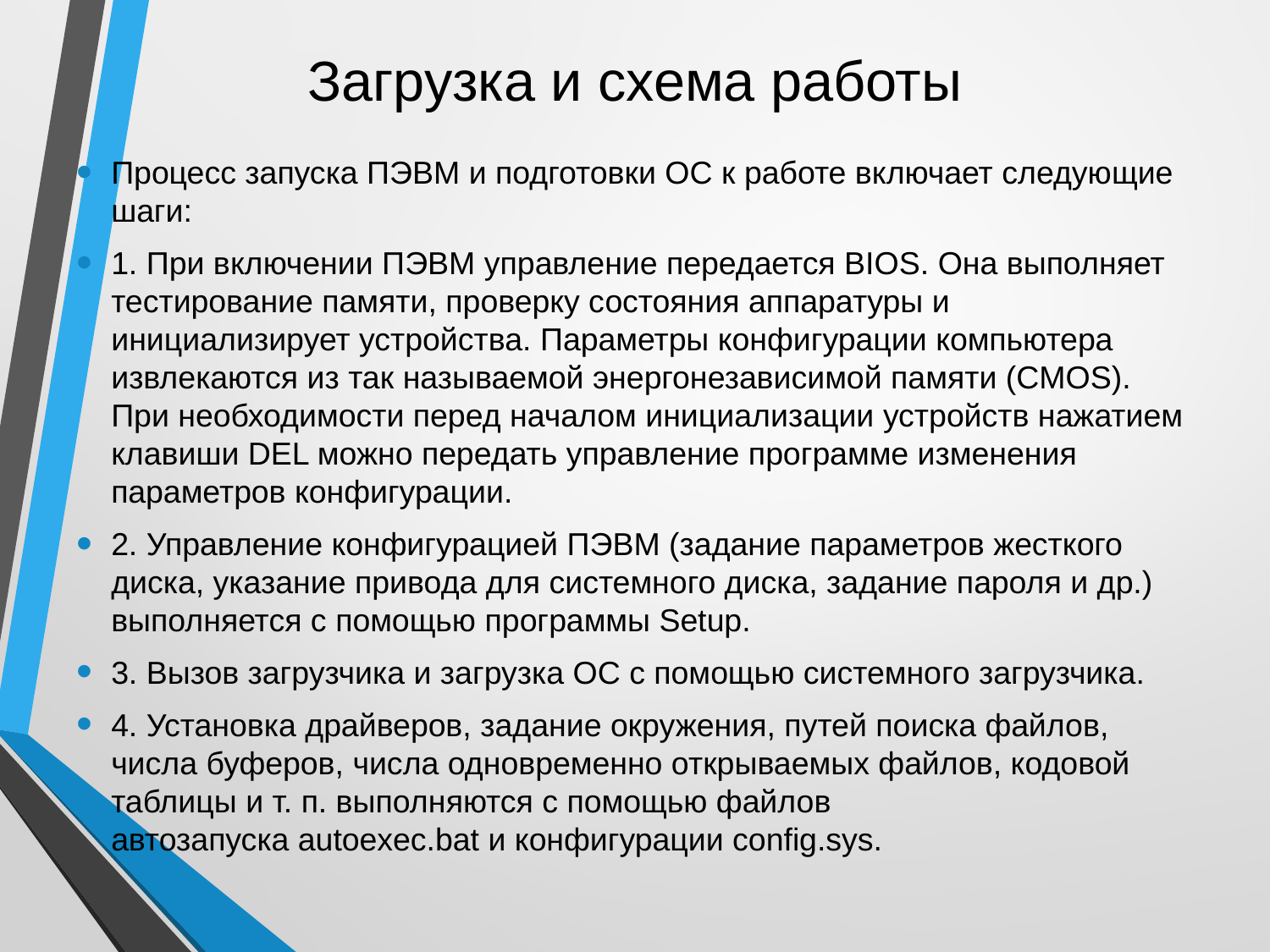

# Загрузка и схема работы
Процесс запуска ПЭВМ и подготовки ОС к работе включает следующие шаги:
1. При включении ПЭВМ управление передается BIOS. Она выполняет тестирование памяти, проверку состояния аппаратуры и инициализирует устройства. Параметры конфигурации компьютера извлекаются из так называемой энергонезависимой памяти (CMOS). При необходимости перед началом инициализации устройств нажатием клавиши DEL можно передать управление программе изменения параметров конфигурации.
2. Управление конфигурацией ПЭВМ (задание параметров жесткого диска, указание привода для системного диска, задание пароля и др.) выполняется с помощью программы Setup.
3. Вызов загрузчика и загрузка ОС с помощью системного загрузчика.
4. Установка драйверов, задание окружения, путей поиска файлов, числа буферов, числа одновременно открываемых файлов, кодовой таблицы и т. п. выполняются с помощью файлов автозапуска autoexec.bat и конфигурации config.sys.